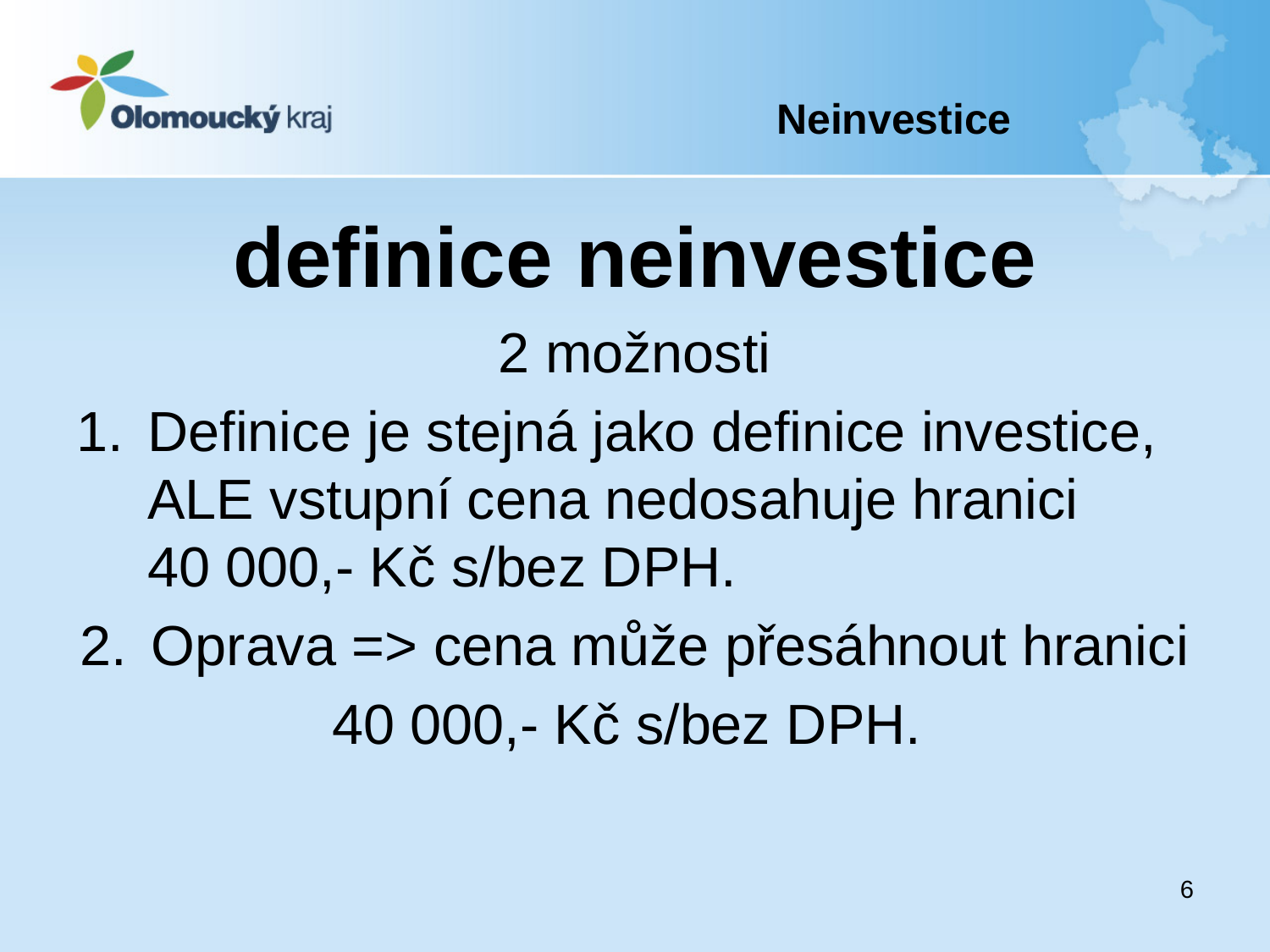

# Neinvestice
definice neinvestice
2 možnosti
Definice je stejná jako definice investice, ALE vstupní cena nedosahuje hranici 40 000,- Kč s/bez DPH.
Oprava => cena může přesáhnout hranici
40 000,- Kč s/bez DPH.

6